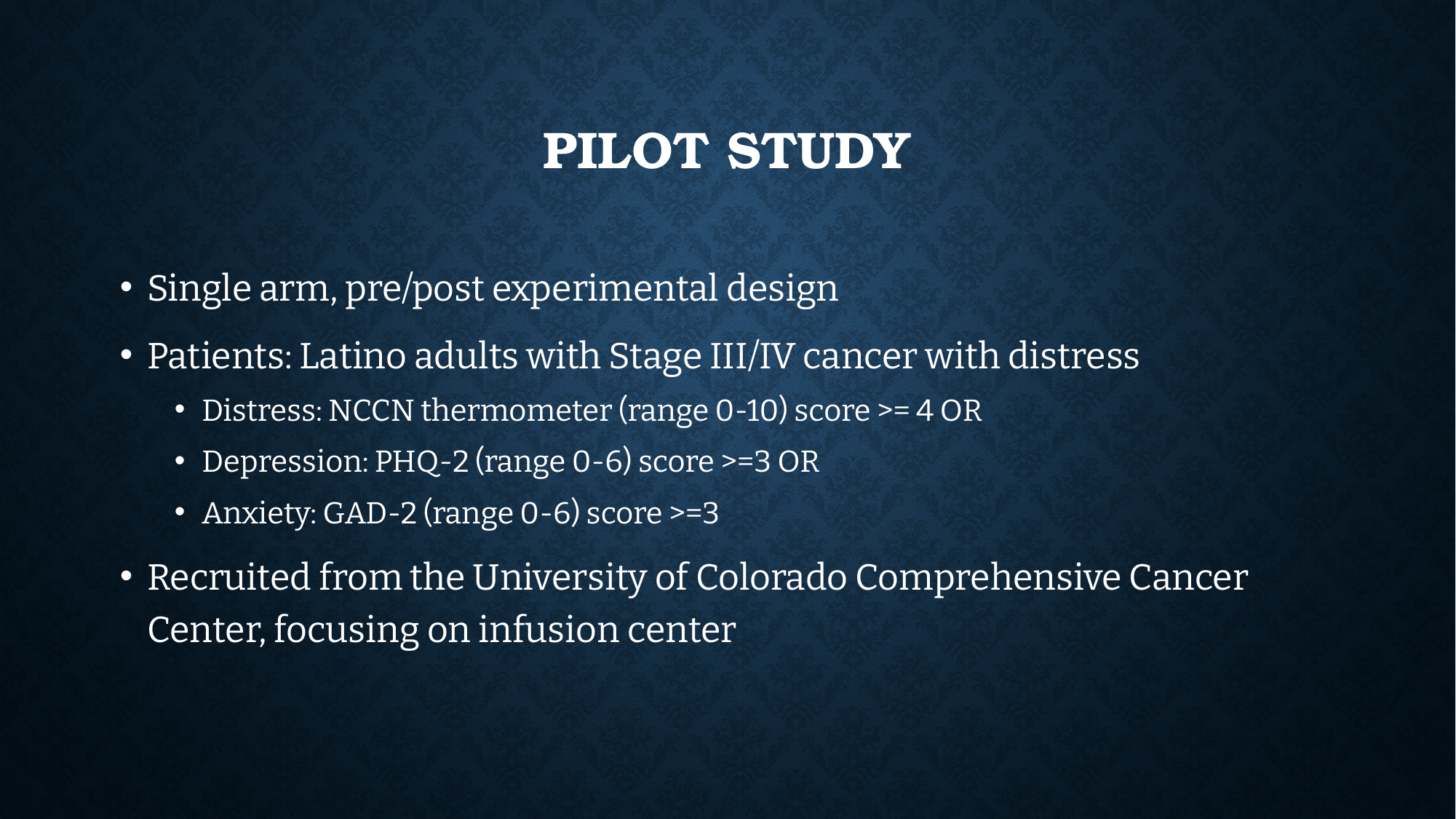

# Pilot study
Single arm, pre/post experimental design
Patients: Latino adults with Stage III/IV cancer with distress
Distress: NCCN thermometer (range 0-10) score >= 4 OR
Depression: PHQ-2 (range 0-6) score >=3 OR
Anxiety: GAD-2 (range 0-6) score >=3
Recruited from the University of Colorado Comprehensive Cancer Center, focusing on infusion center